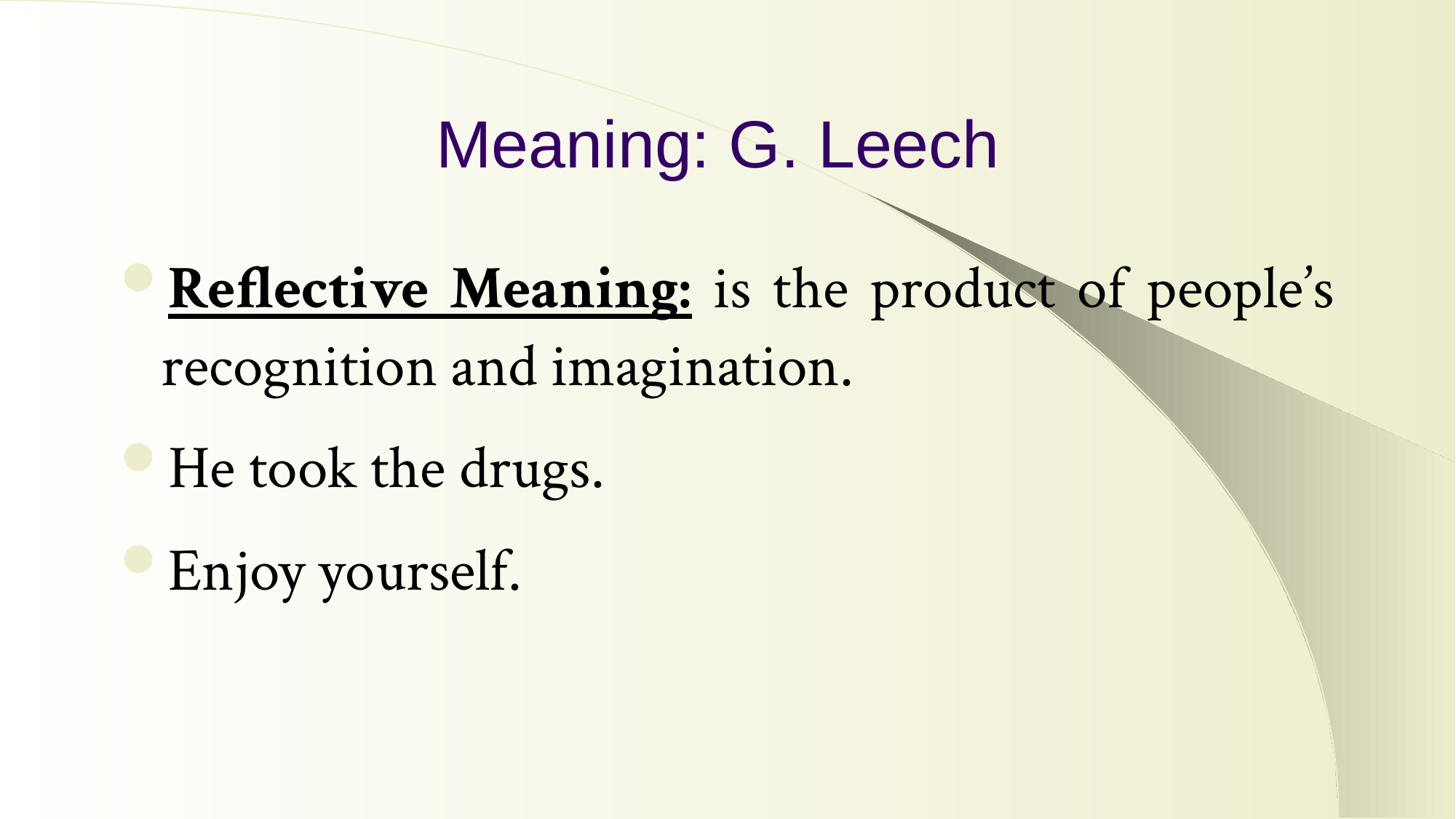

# Meaning: G. Leech
Reflective Meaning: is the product of people’s recognition and imagination.
He took the drugs.
Enjoy yourself.